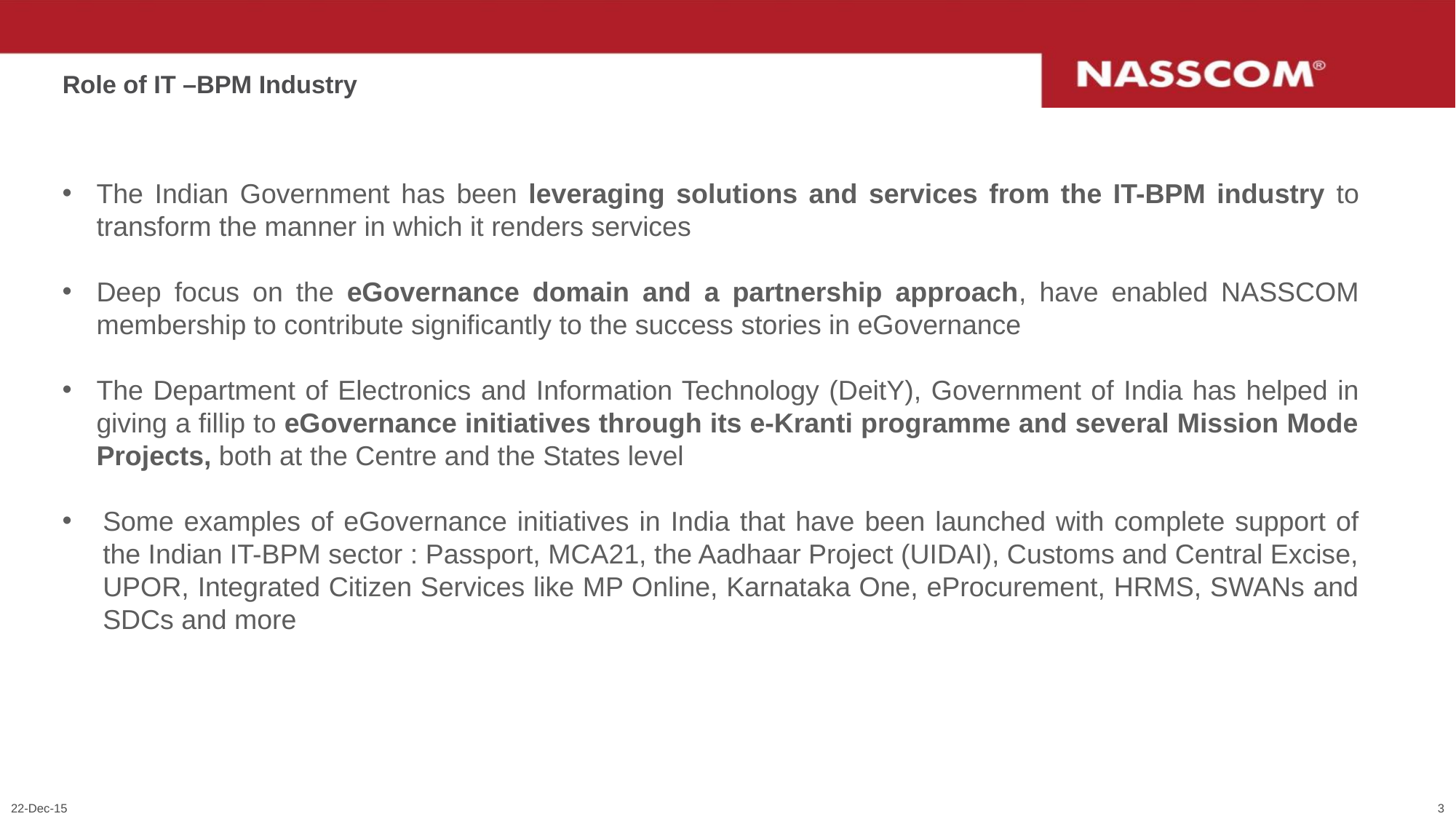

# Role of IT –BPM Industry
The Indian Government has been leveraging solutions and services from the IT-BPM industry to transform the manner in which it renders services

Deep focus on the eGovernance domain and a partnership approach, have enabled NASSCOM membership to contribute significantly to the success stories in eGovernance

The Department of Electronics and Information Technology (DeitY), Government of India has helped in giving a fillip to eGovernance initiatives through its e-Kranti programme and several Mission Mode Projects, both at the Centre and the States level

Some examples of eGovernance initiatives in India that have been launched with complete support of the Indian IT-BPM sector : Passport, MCA21, the Aadhaar Project (UIDAI), Customs and Central Excise, UPOR, Integrated Citizen Services like MP Online, Karnataka One, eProcurement, HRMS, SWANs and SDCs and more

22-Dec-15
3